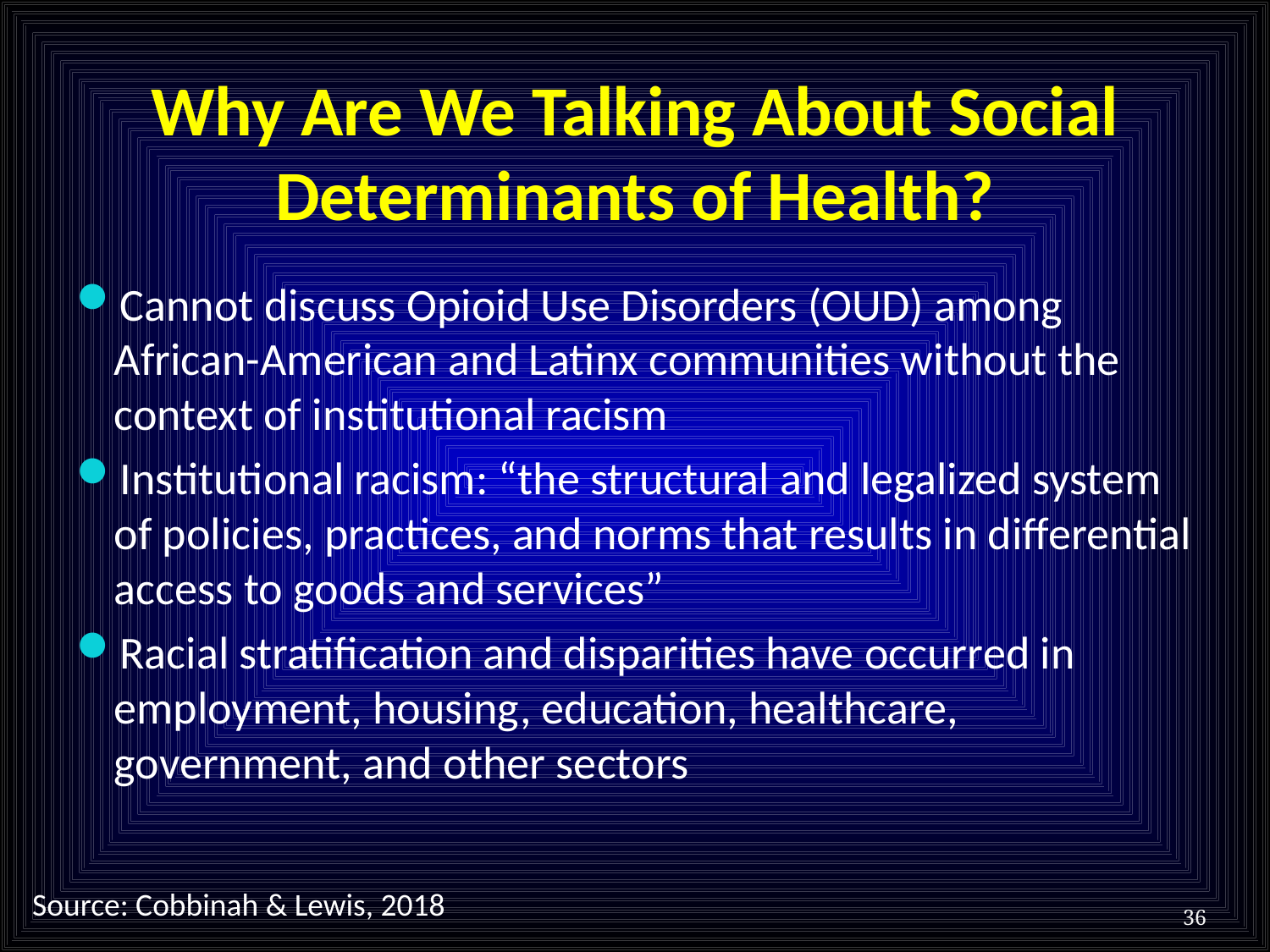

# Why Are We Talking About Social Determinants of Health?
Cannot discuss Opioid Use Disorders (OUD) among African-American and Latinx communities without the context of institutional racism
Institutional racism: “the structural and legalized system of policies, practices, and norms that results in differential access to goods and services”
Racial stratification and disparities have occurred in employment, housing, education, healthcare, government, and other sectors
Source: Cobbinah & Lewis, 2018
36